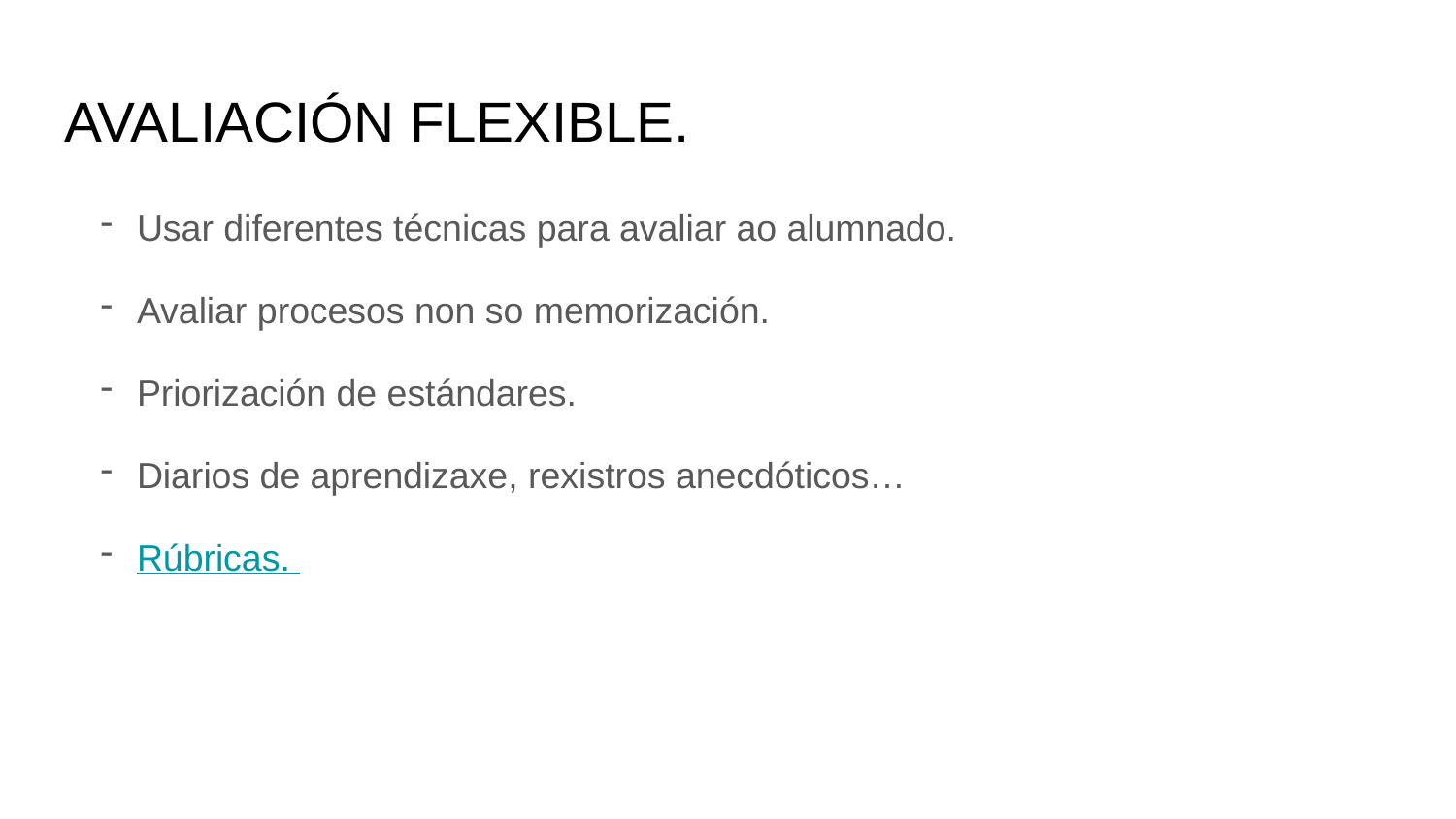

# AVALIACIÓN FLEXIBLE.
Usar diferentes técnicas para avaliar ao alumnado.
Avaliar procesos non so memorización.
Priorización de estándares.
Diarios de aprendizaxe, rexistros anecdóticos…
Rúbricas.